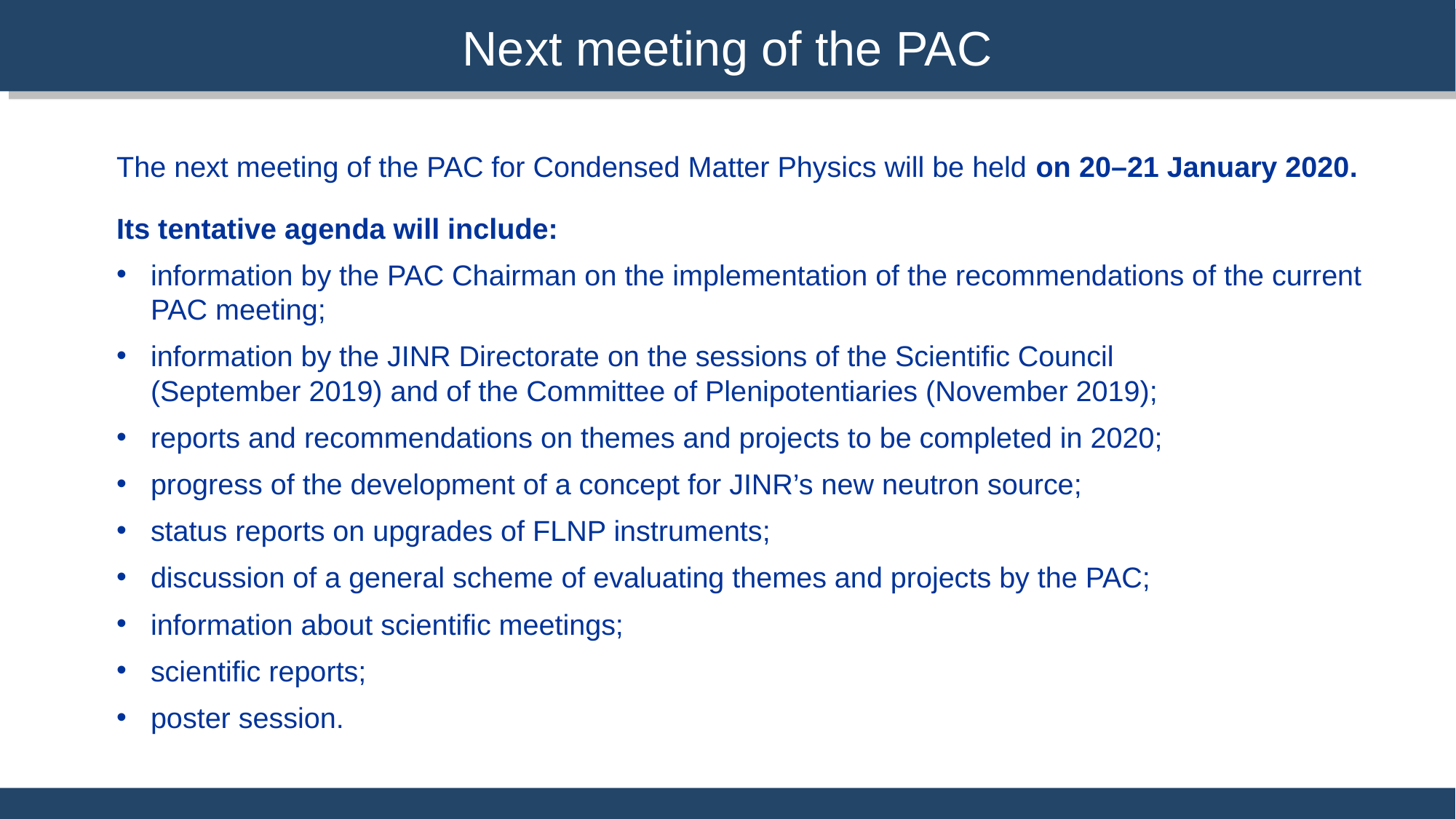

Next meeting of the PAC
The next meeting of the PAC for Condensed Matter Physics will be held on 20–21 January 2020.
Its tentative agenda will include:
information by the PAC Chairman on the implementation of the recommendations of the current PAC meeting;
information by the JINR Directorate on the sessions of the Scientific Council
(September 2019) and of the Committee of Plenipotentiaries (November 2019);
reports and recommendations on themes and projects to be completed in 2020;
progress of the development of a concept for JINR’s new neutron source;
status reports on upgrades of FLNP instruments;
discussion of a general scheme of evaluating themes and projects by the PAC;
information about scientific meetings;
scientific reports;
poster session.